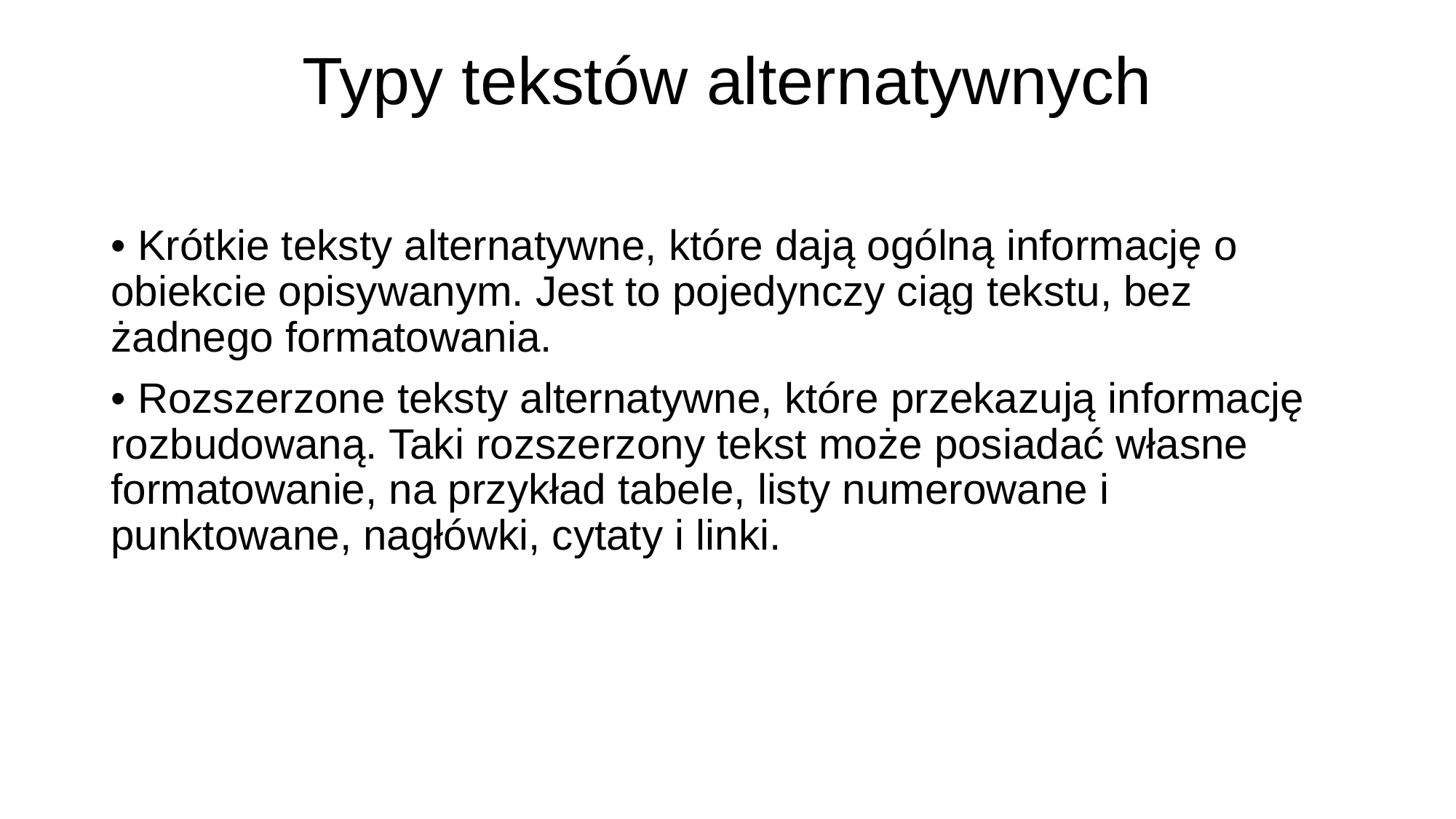

# Typy tekstów alternatywnych
• Krótkie teksty alternatywne, które dają ogólną informację o obiekcie opisywanym. Jest to pojedynczy ciąg tekstu, bez żadnego formatowania.
• Rozszerzone teksty alternatywne, które przekazują informację rozbudowaną. Taki rozszerzony tekst może posiadać własne formatowanie, na przykład tabele, listy numerowane i punktowane, nagłówki, cytaty i linki.